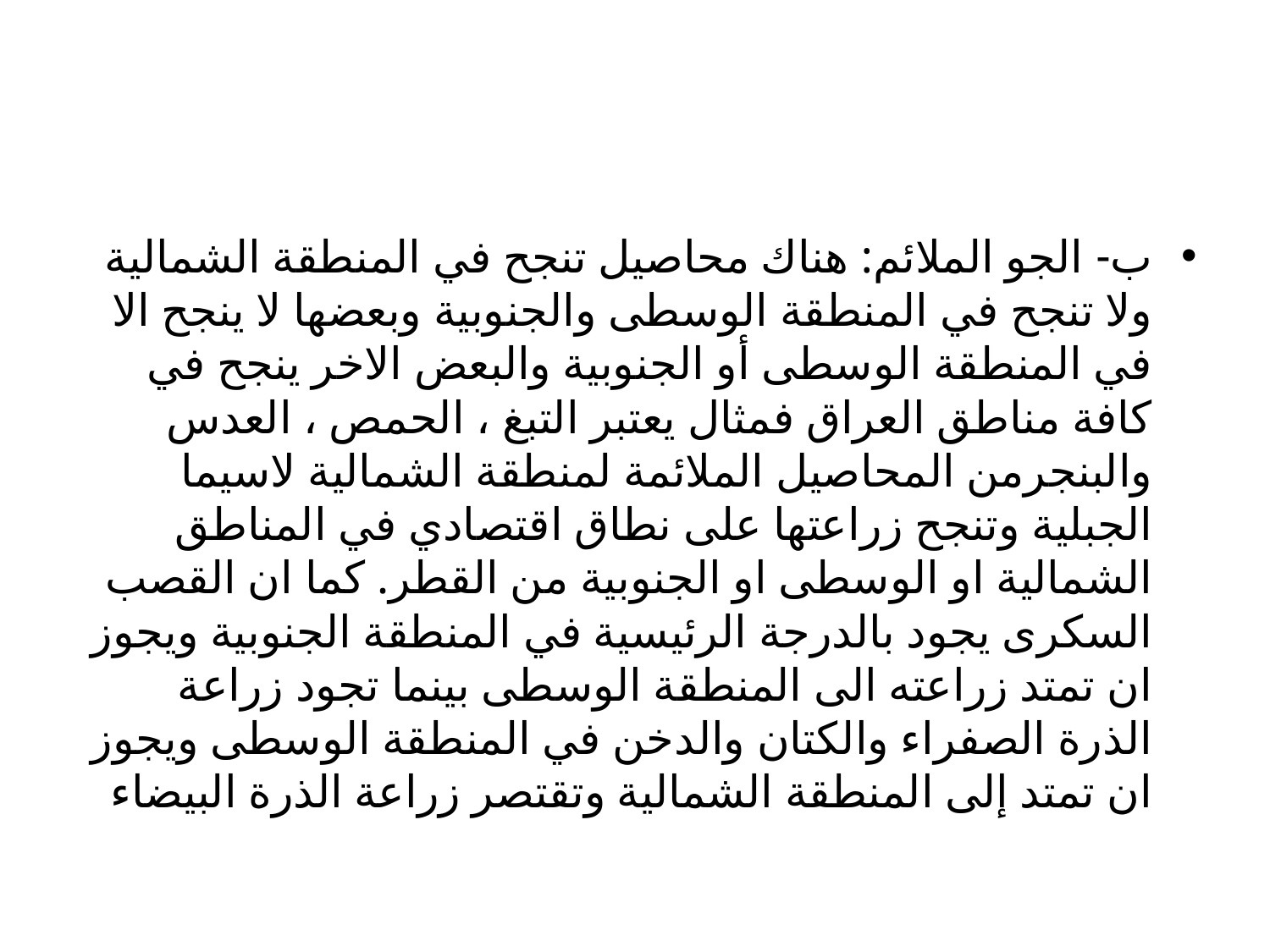

#
ب- الجو الملائم: هناك محاصيل تنجح في المنطقة الشمالية ولا تنجح في المنطقة الوسطى والجنوبية وبعضها لا ينجح الا في المنطقة الوسطى أو الجنوبية والبعض الاخر ينجح في كافة مناطق العراق فمثال يعتبر التبغ ، الحمص ، العدس والبنجرمن المحاصيل الملائمة لمنطقة الشمالية لاسيما الجبلية وتنجح زراعتها على نطاق اقتصادي في المناطق الشمالية او الوسطى او الجنوبية من القطر. كما ان القصب السكرى يجود بالدرجة الرئيسية في المنطقة الجنوبية ويجوز ان تمتد زراعته الى المنطقة الوسطى بينما تجود زراعة الذرة الصفراء والكتان والدخن في المنطقة الوسطى ويجوز ان تمتد إلى المنطقة الشمالية وتقتصر زراعة الذرة البيضاء